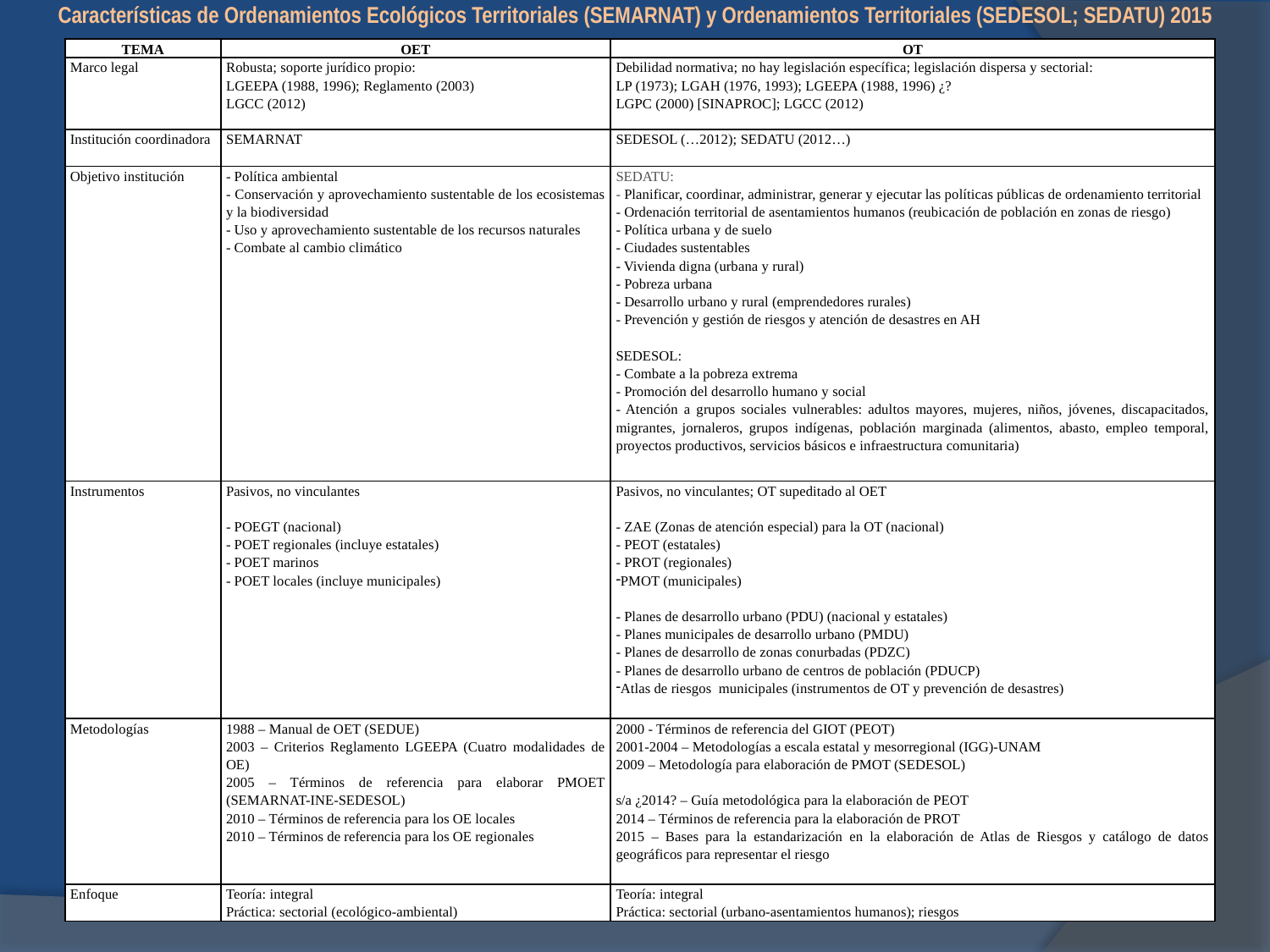

Características de Ordenamientos Ecológicos Territoriales (SEMARNAT) y Ordenamientos Territoriales (SEDESOL; SEDATU) 2015

| TEMA | OET | OT |
| --- | --- | --- |
| Marco legal | Robusta; soporte jurídico propio: LGEEPA (1988, 1996); Reglamento (2003) LGCC (2012) | Debilidad normativa; no hay legislación específica; legislación dispersa y sectorial: LP (1973); LGAH (1976, 1993); LGEEPA (1988, 1996) ¿? LGPC (2000) [SINAPROC]; LGCC (2012) |
| Institución coordinadora | SEMARNAT | SEDESOL (…2012); SEDATU (2012…) |
| Objetivo institución | - Política ambiental - Conservación y aprovechamiento sustentable de los ecosistemas y la biodiversidad - Uso y aprovechamiento sustentable de los recursos naturales - Combate al cambio climático | SEDATU: - Planificar, coordinar, administrar, generar y ejecutar las políticas públicas de ordenamiento territorial - Ordenación territorial de asentamientos humanos (reubicación de población en zonas de riesgo) - Política urbana y de suelo - Ciudades sustentables - Vivienda digna (urbana y rural) - Pobreza urbana - Desarrollo urbano y rural (emprendedores rurales) - Prevención y gestión de riesgos y atención de desastres en AH SEDESOL: - Combate a la pobreza extrema - Promoción del desarrollo humano y social - Atención a grupos sociales vulnerables: adultos mayores, mujeres, niños, jóvenes, discapacitados, migrantes, jornaleros, grupos indígenas, población marginada (alimentos, abasto, empleo temporal, proyectos productivos, servicios básicos e infraestructura comunitaria) |
| Instrumentos | Pasivos, no vinculantes - POEGT (nacional) - POET regionales (incluye estatales) - POET marinos - POET locales (incluye municipales) | Pasivos, no vinculantes; OT supeditado al OET - ZAE (Zonas de atención especial) para la OT (nacional) - PEOT (estatales) - PROT (regionales) PMOT (municipales) - Planes de desarrollo urbano (PDU) (nacional y estatales) - Planes municipales de desarrollo urbano (PMDU) - Planes de desarrollo de zonas conurbadas (PDZC) - Planes de desarrollo urbano de centros de población (PDUCP) Atlas de riesgos municipales (instrumentos de OT y prevención de desastres) |
| Metodologías | 1988 – Manual de OET (SEDUE) 2003 – Criterios Reglamento LGEEPA (Cuatro modalidades de OE) 2005 – Términos de referencia para elaborar PMOET (SEMARNAT-INE-SEDESOL) 2010 – Términos de referencia para los OE locales 2010 – Términos de referencia para los OE regionales | 2000 - Términos de referencia del GIOT (PEOT) 2001-2004 – Metodologías a escala estatal y mesorregional (IGG)-UNAM 2009 – Metodología para elaboración de PMOT (SEDESOL) s/a ¿2014? – Guía metodológica para la elaboración de PEOT 2014 – Términos de referencia para la elaboración de PROT 2015 – Bases para la estandarización en la elaboración de Atlas de Riesgos y catálogo de datos geográficos para representar el riesgo |
| Enfoque | Teoría: integral Práctica: sectorial (ecológico-ambiental) | Teoría: integral Práctica: sectorial (urbano-asentamientos humanos); riesgos |